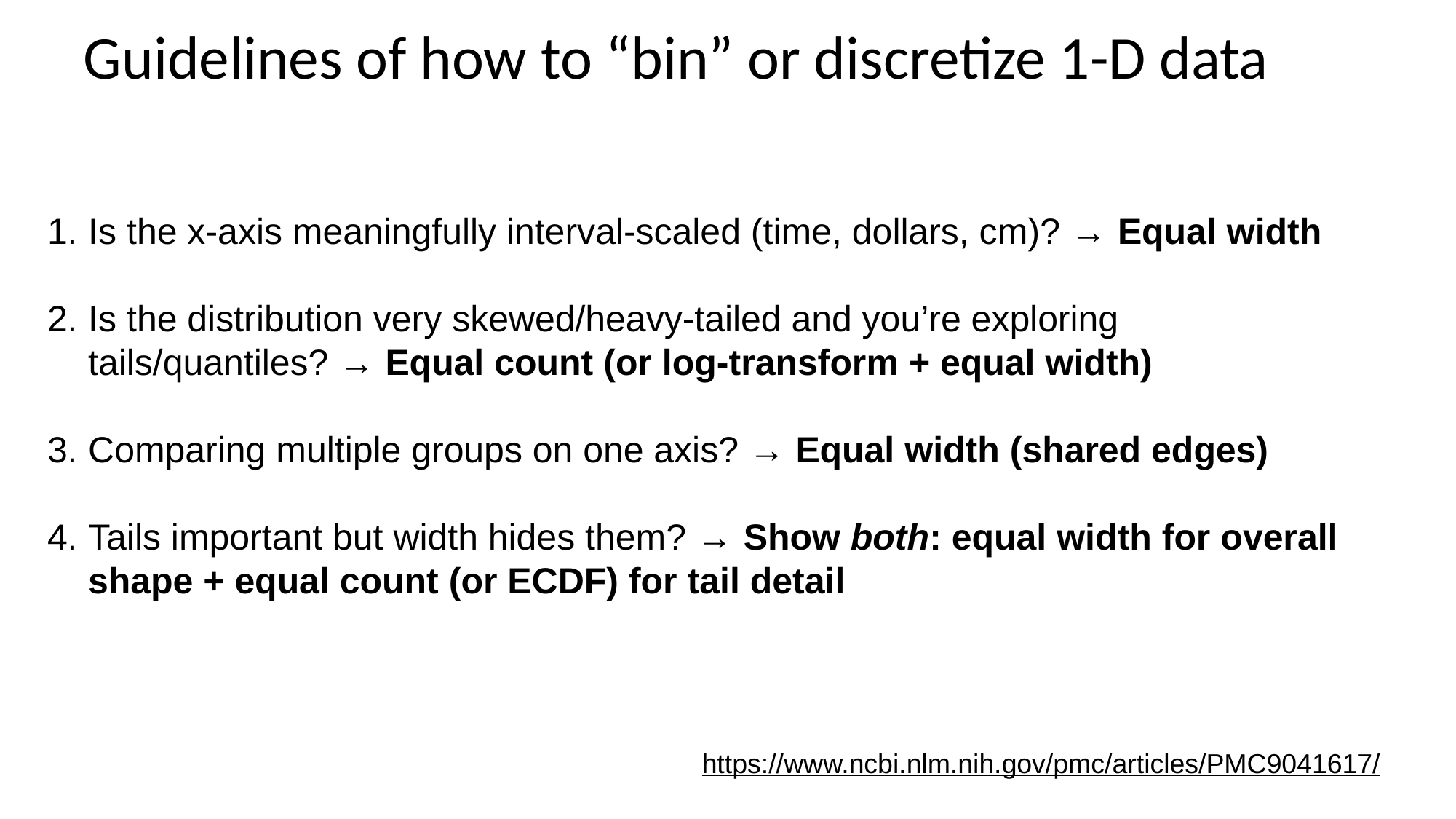

# Guidelines of how to “bin” or discretize 1-D data
Is the x-axis meaningfully interval-scaled (time, dollars, cm)? → Equal width

Is the distribution very skewed/heavy-tailed and you’re exploring tails/quantiles? → Equal count (or log-transform + equal width)

Comparing multiple groups on one axis? → Equal width (shared edges)

Tails important but width hides them? → Show both: equal width for overall shape + equal count (or ECDF) for tail detail

https://www.ncbi.nlm.nih.gov/pmc/articles/PMC9041617/